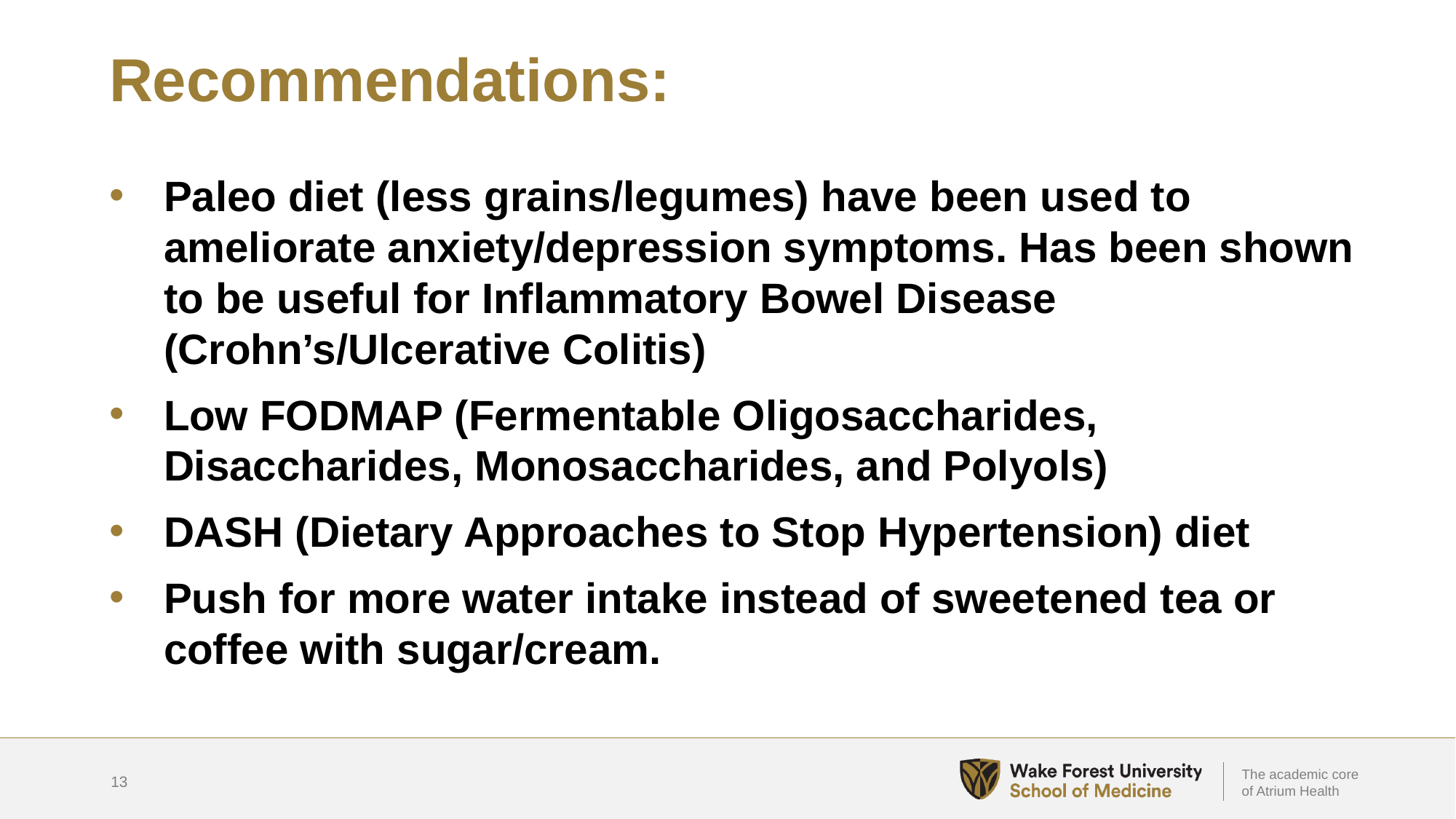

# Recommendations:
Paleo diet (less grains/legumes) have been used to ameliorate anxiety/depression symptoms. Has been shown to be useful for Inflammatory Bowel Disease (Crohn’s/Ulcerative Colitis)
Low FODMAP (Fermentable Oligosaccharides, Disaccharides, Monosaccharides, and Polyols)
DASH (Dietary Approaches to Stop Hypertension) diet
Push for more water intake instead of sweetened tea or coffee with sugar/cream.
13